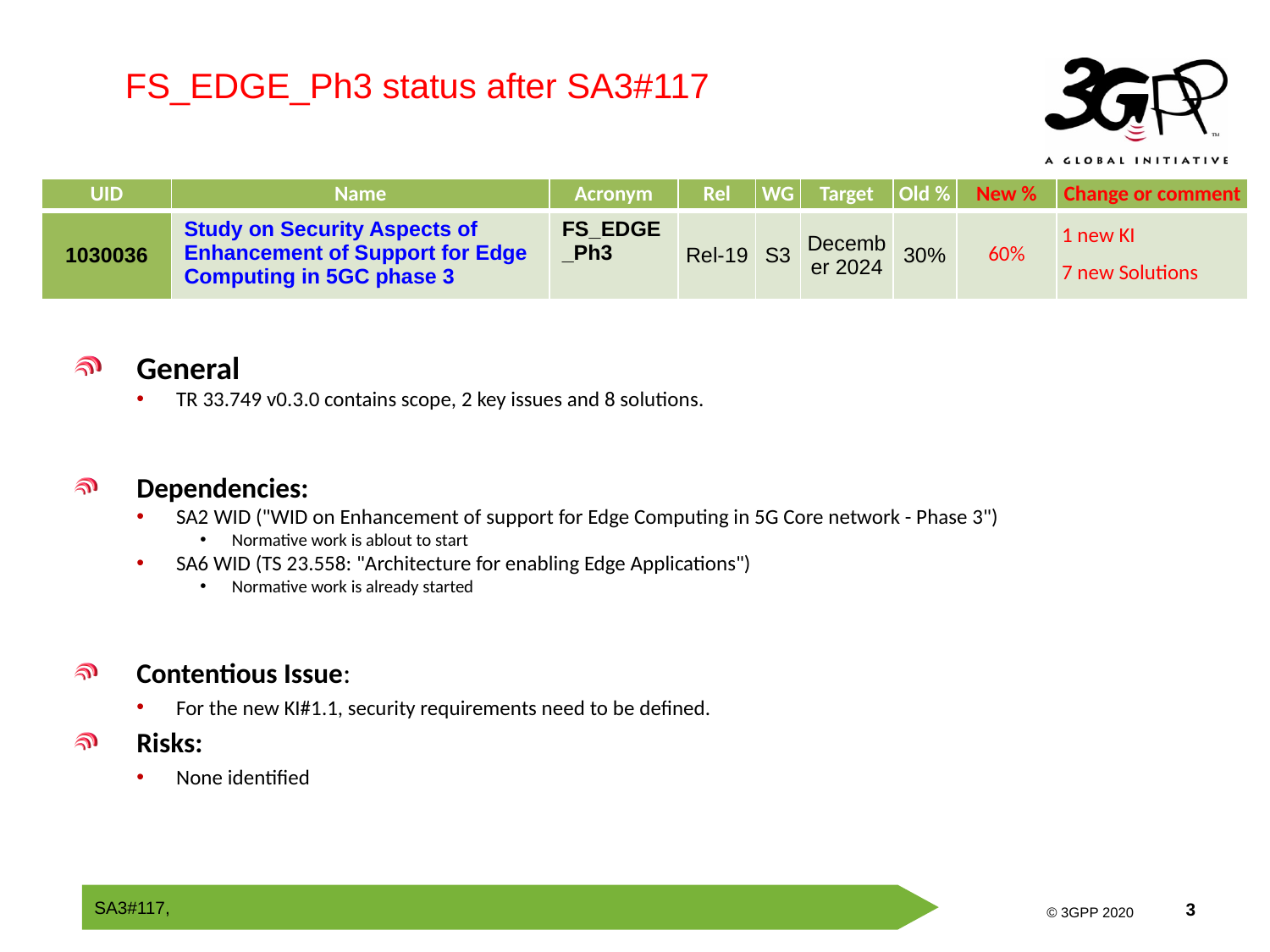

FS_EDGE_Ph3 status after SA3#117
| UID | Name | Acronym | Rel | WG | Target | Old % | New % | Change or comment |
| --- | --- | --- | --- | --- | --- | --- | --- | --- |
| 1030036 | Study on Security Aspects of Enhancement of Support for Edge Computing in 5GC phase 3 | FS\_EDGE\_Ph3 | Rel-19 | S3 | December 2024 | 30% | 60% | 1 new KI 7 new Solutions |
General
TR 33.749 v0.3.0 contains scope, 2 key issues and 8 solutions.

Dependencies:
SA2 WID ("WID on Enhancement of support for Edge Computing in 5G Core network - Phase 3")
Normative work is ablout to start
SA6 WID (TS 23.558: "Architecture for enabling Edge Applications")
Normative work is already started

Contentious Issue:
For the new KI#1.1, security requirements need to be defined.
Risks:
None identified